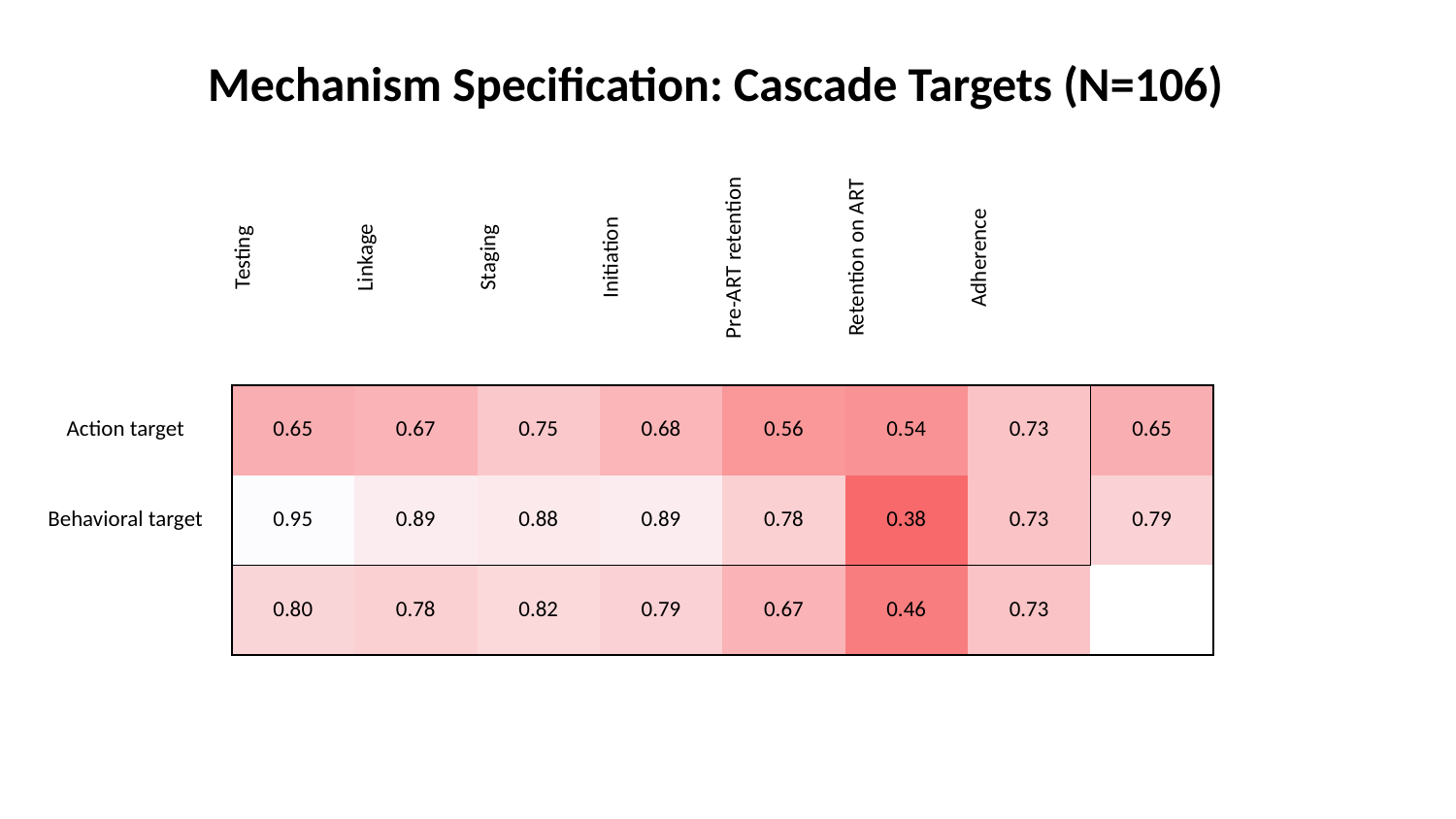

Mechanism Specification: Cascade Targets (N=106)
|  | Testing | Linkage | Staging | Initiation | Pre-ART retention | Retention on ART | Adherence |  |
| --- | --- | --- | --- | --- | --- | --- | --- | --- |
| Action target | 0.65 | 0.67 | 0.75 | 0.68 | 0.56 | 0.54 | 0.73 | 0.65 |
| Behavioral target | 0.95 | 0.89 | 0.88 | 0.89 | 0.78 | 0.38 | 0.73 | 0.79 |
|  | 0.80 | 0.78 | 0.82 | 0.79 | 0.67 | 0.46 | 0.73 |  |